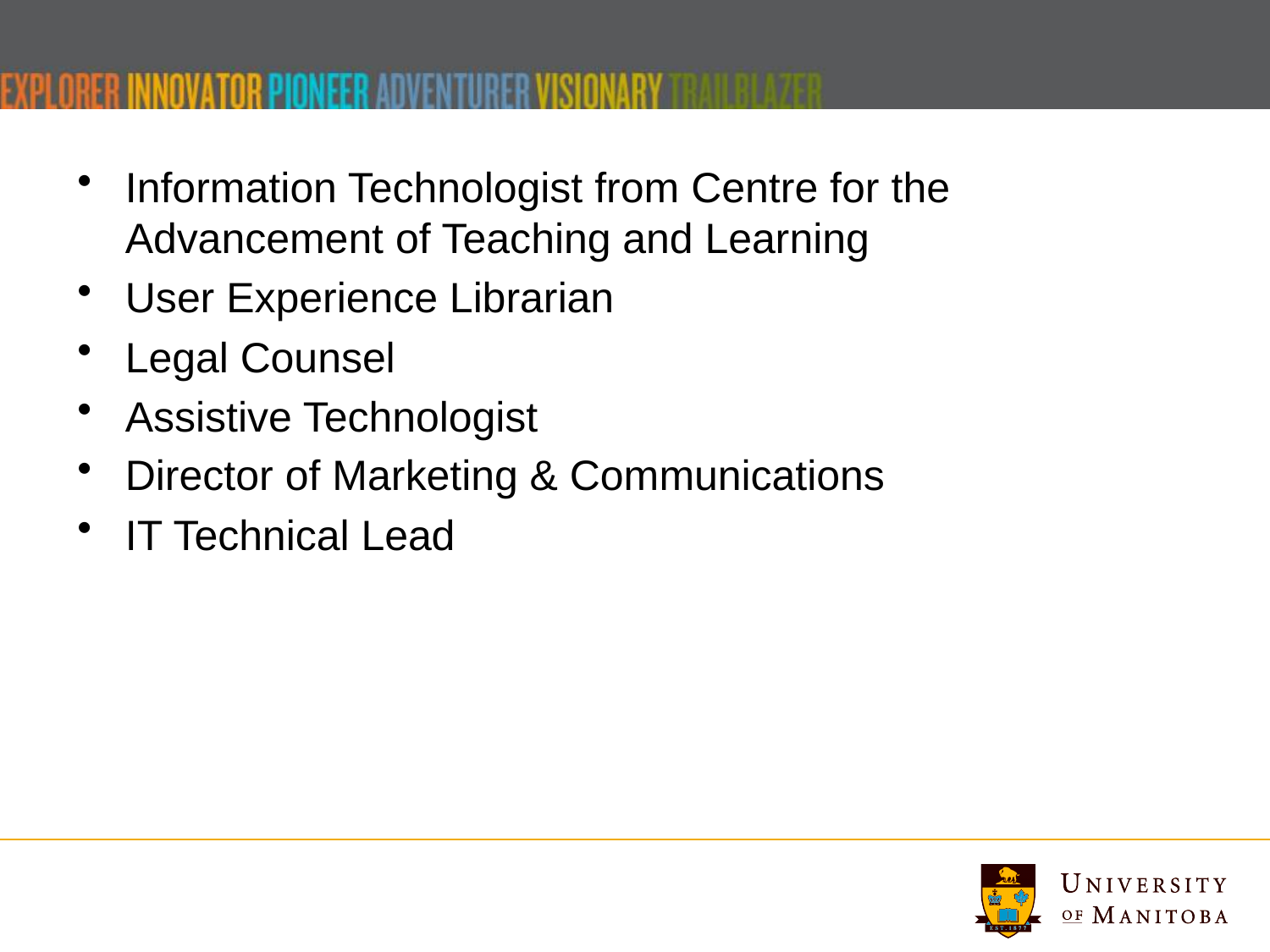

Information Technologist from Centre for the Advancement of Teaching and Learning
User Experience Librarian
Legal Counsel
Assistive Technologist
Director of Marketing & Communications
IT Technical Lead